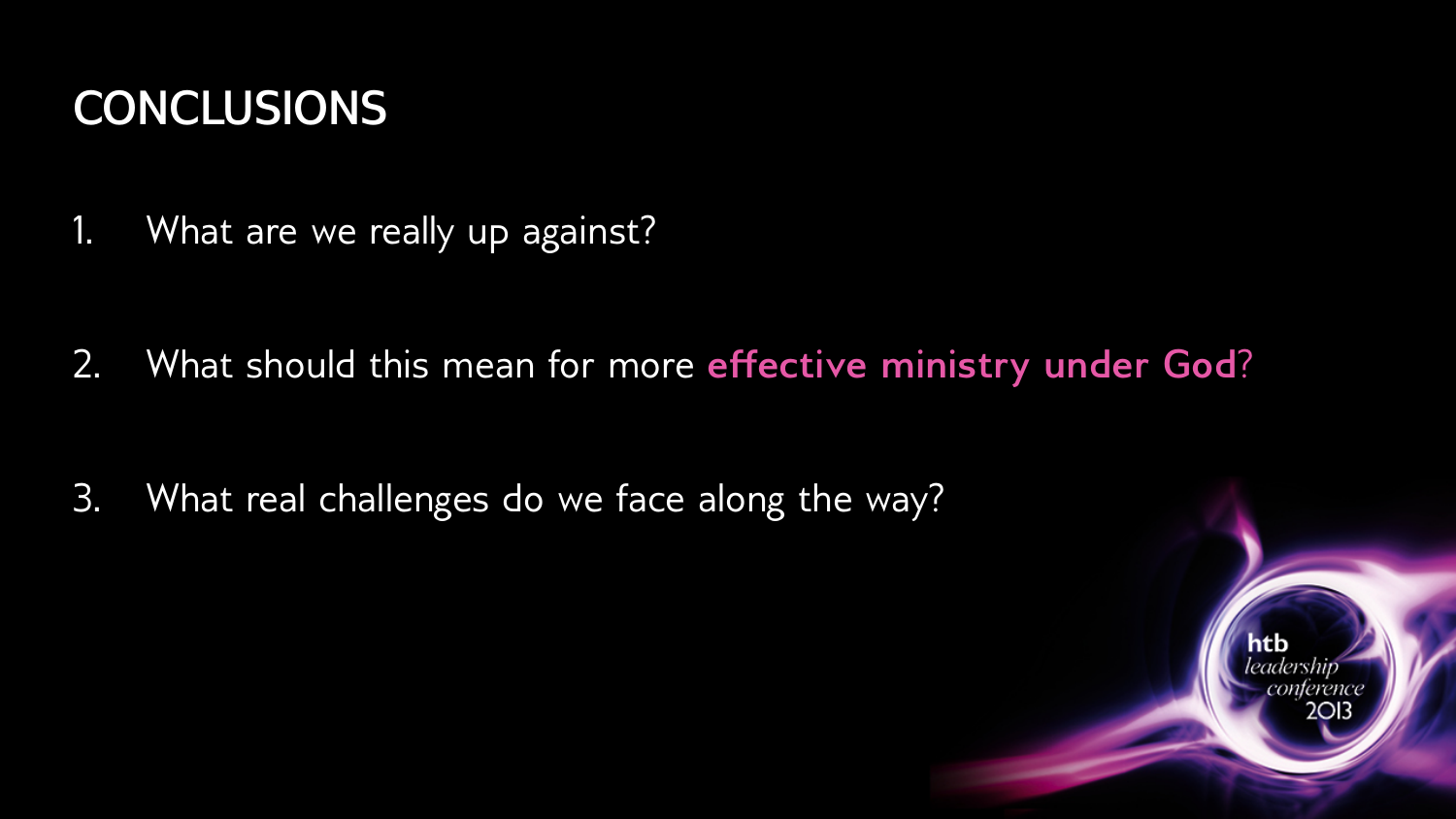

# CONCLUSIONS

What are we really up against?

What should this mean for more effective ministry under God?

What real challenges do we face along the way?